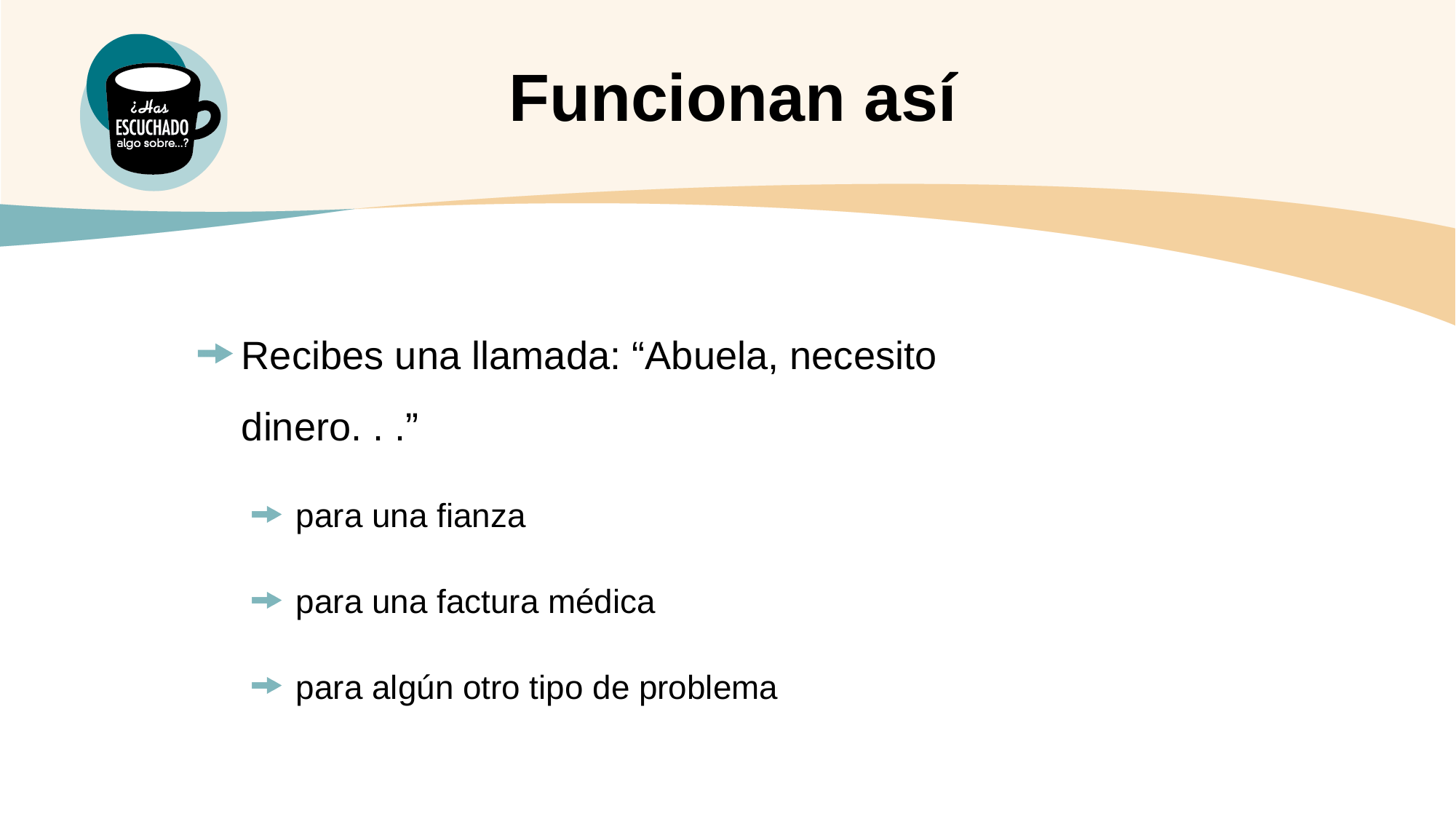

Funcionan así
Recibes una llamada: “Abuela, necesito dinero. . .”
para una fianza
para una factura médica
para algún otro tipo de problema